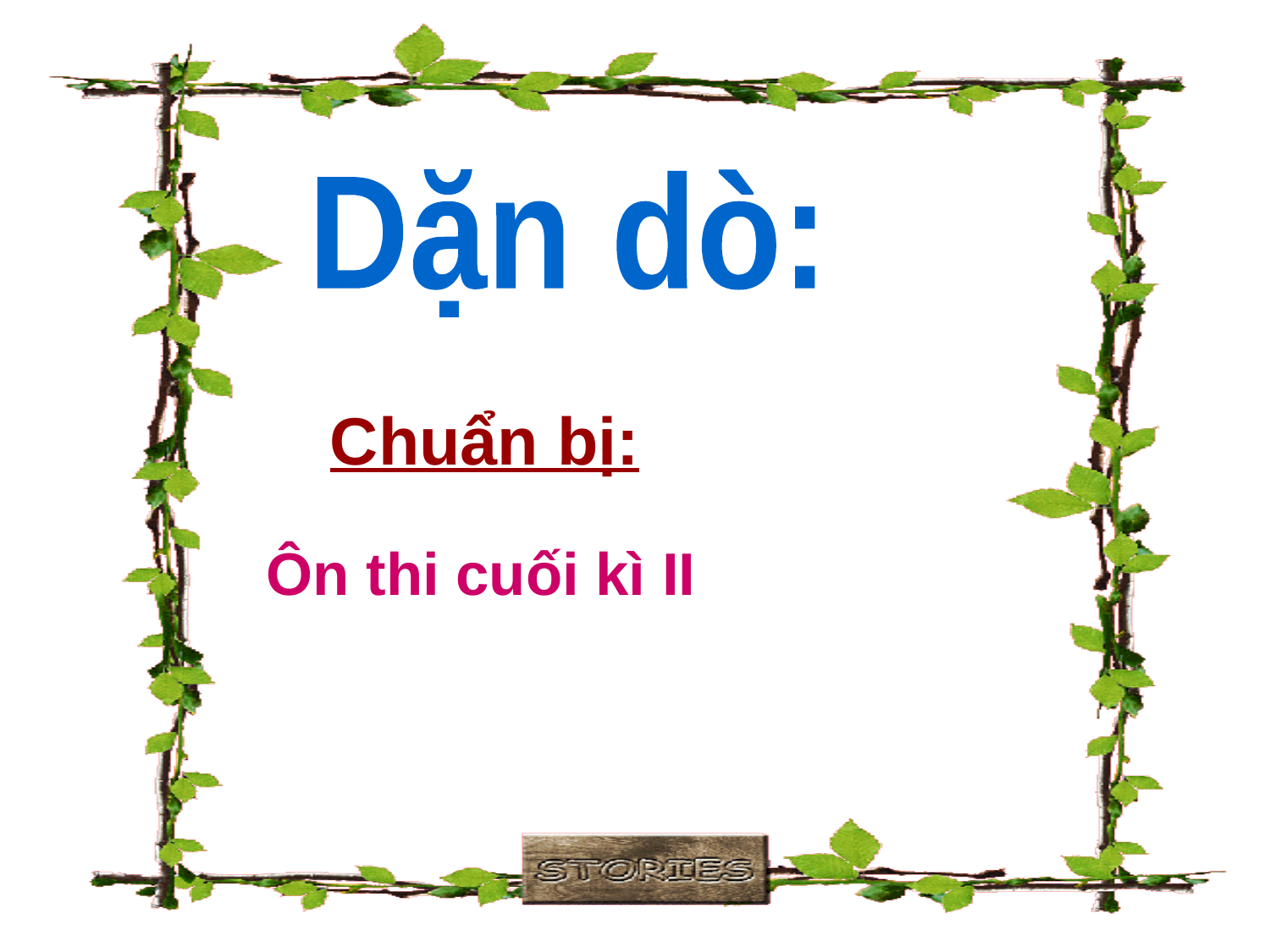

Dặn dò:
Chuẩn bị:
Ôn thi cuối kì II